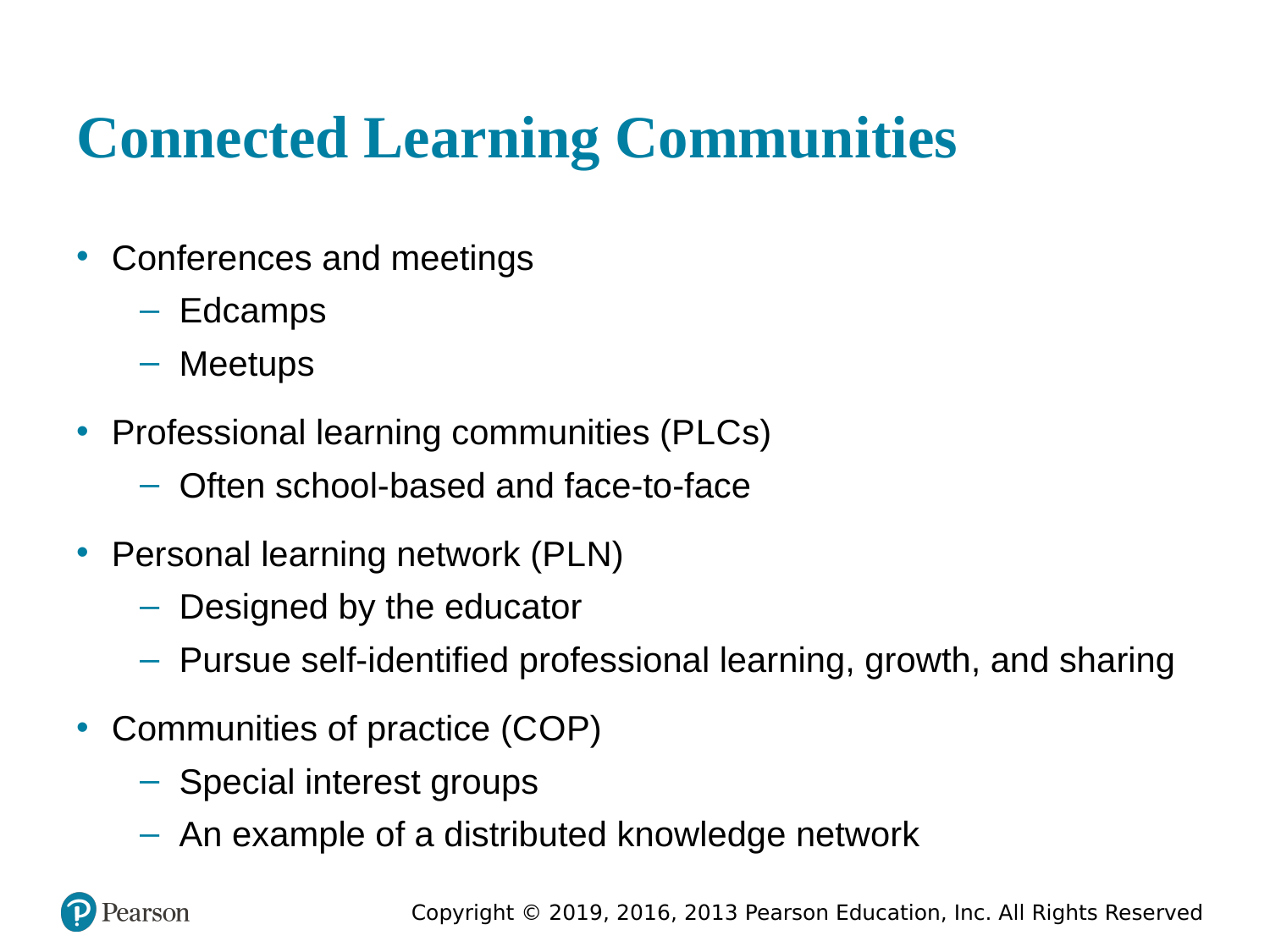

# Connected Learning Communities
Conferences and meetings
Edcamps
Meetups
Professional learning communities (P L C s)
Often school-based and face-to-face
Personal learning network (P L N)
Designed by the educator
Pursue self-identified professional learning, growth, and sharing
Communities of practice (C O P)
Special interest groups
An example of a distributed knowledge network